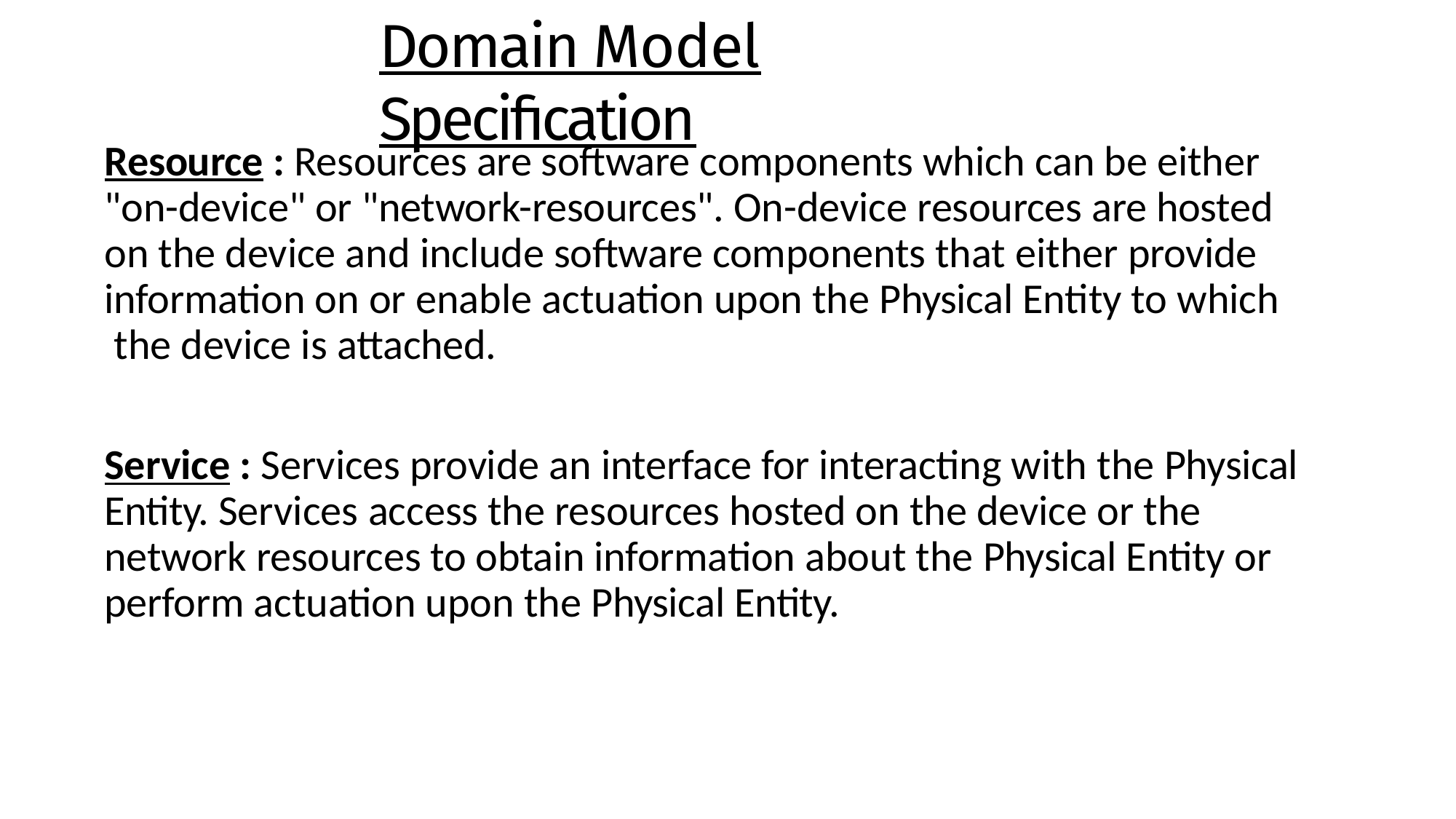

# Domain Model Specification
Resource : Resources are software components which can be either  "on-device" or "network-resources". On-device resources are hosted  on the device and include software components that either provide  information on or enable actuation upon the Physical Entity to which  the device is attached.

Service : Services provide an interface for interacting with the Physical  Entity. Services access the resources hosted on the device or the  network resources to obtain information about the Physical Entity or  perform actuation upon the Physical Entity.